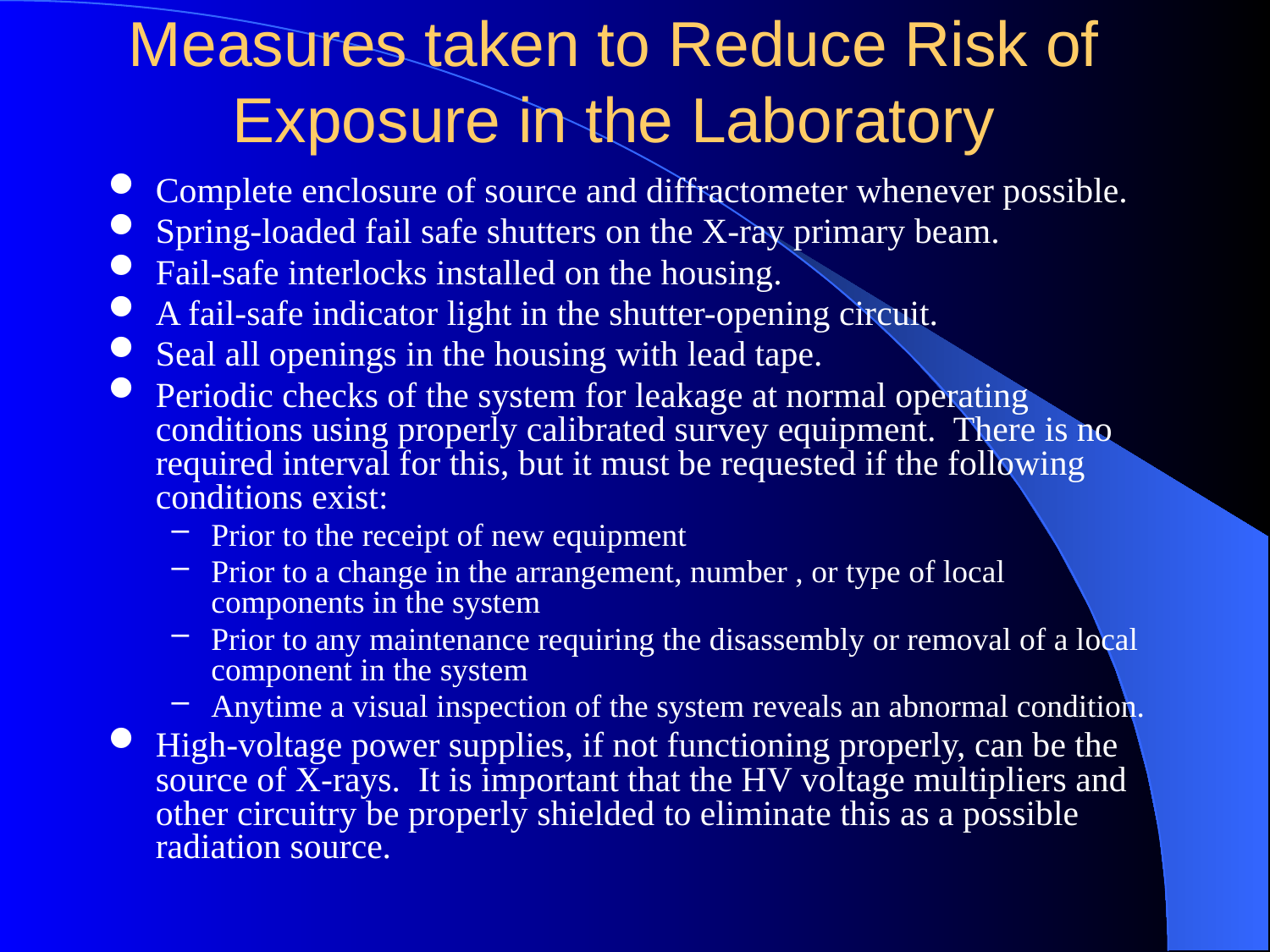

# Measures taken to Reduce Risk of Exposure in the Laboratory
Complete enclosure of source and diffractometer whenever possible.
Spring-loaded fail safe shutters on the X-ray primary beam.
Fail-safe interlocks installed on the housing.
A fail-safe indicator light in the shutter-opening circuit.
Seal all openings in the housing with lead tape.
Periodic checks of the system for leakage at normal operating conditions using properly calibrated survey equipment.  There is no required interval for this, but it must be requested if the following conditions exist:
Prior to the receipt of new equipment
Prior to a change in the arrangement, number , or type of local components in the system
Prior to any maintenance requiring the disassembly or removal of a local component in the system
Anytime a visual inspection of the system reveals an abnormal condition.
High-voltage power supplies, if not functioning properly, can be the source of X-rays.  It is important that the HV voltage multipliers and other circuitry be properly shielded to eliminate this as a possible radiation source.